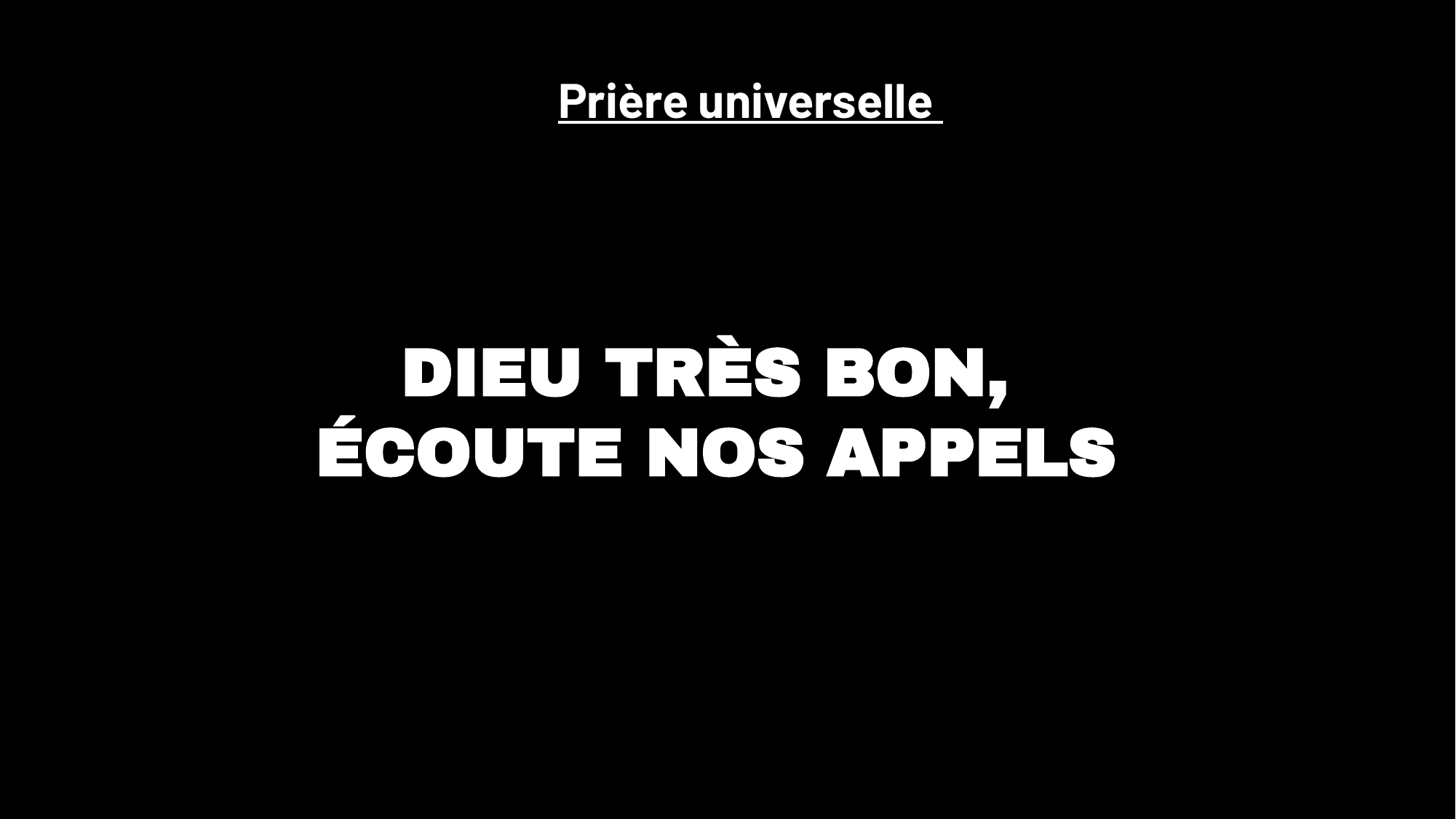

Prière universelle
Dieu très bon,
écoute nos appels